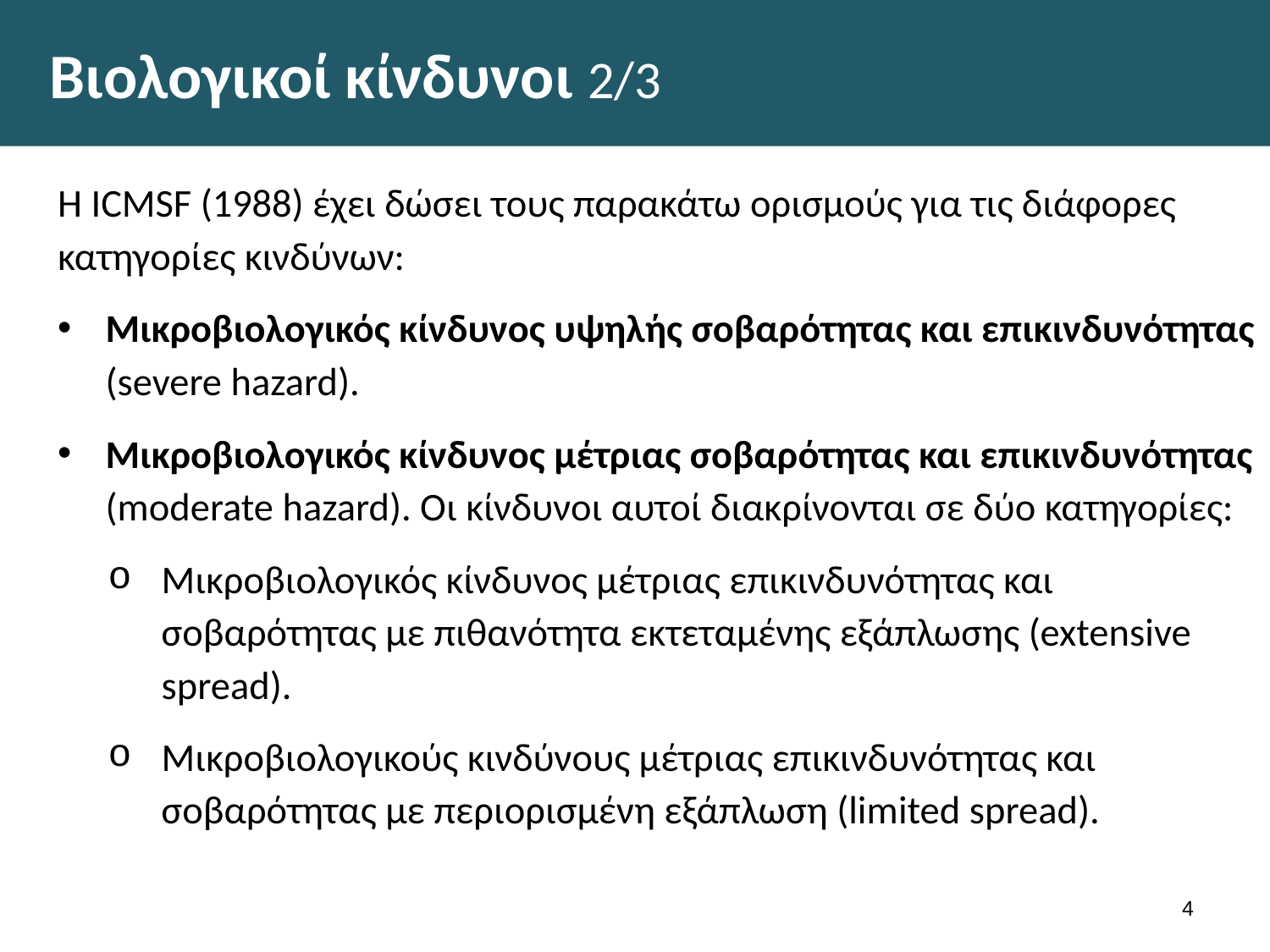

# Βιολογικοί κίνδυνοι 2/3
Η ICMSF (1988) έχει δώσει τους παρακάτω ορισμούς για τις διάφορες κατηγορίες κινδύνων:
Μικροβιολογικός κίνδυνος υψηλής σοβαρότητας και επικινδυνότητας (severe hazard).
Μικροβιολογικός κίνδυνος μέτριας σοβαρότητας και επικινδυνότητας (moderate hazard). Οι κίνδυνοι αυτοί διακρίνονται σε δύο κατηγορίες:
Μικροβιολογικός κίνδυνος μέτριας επικινδυνότητας και σοβαρότητας με πιθανότητα εκτεταμένης εξάπλωσης (extensive spread).
Μικροβιολογικούς κινδύνους μέτριας επικινδυνότητας και σοβαρότητας με περιορισμένη εξάπλωση (limited spread).
4